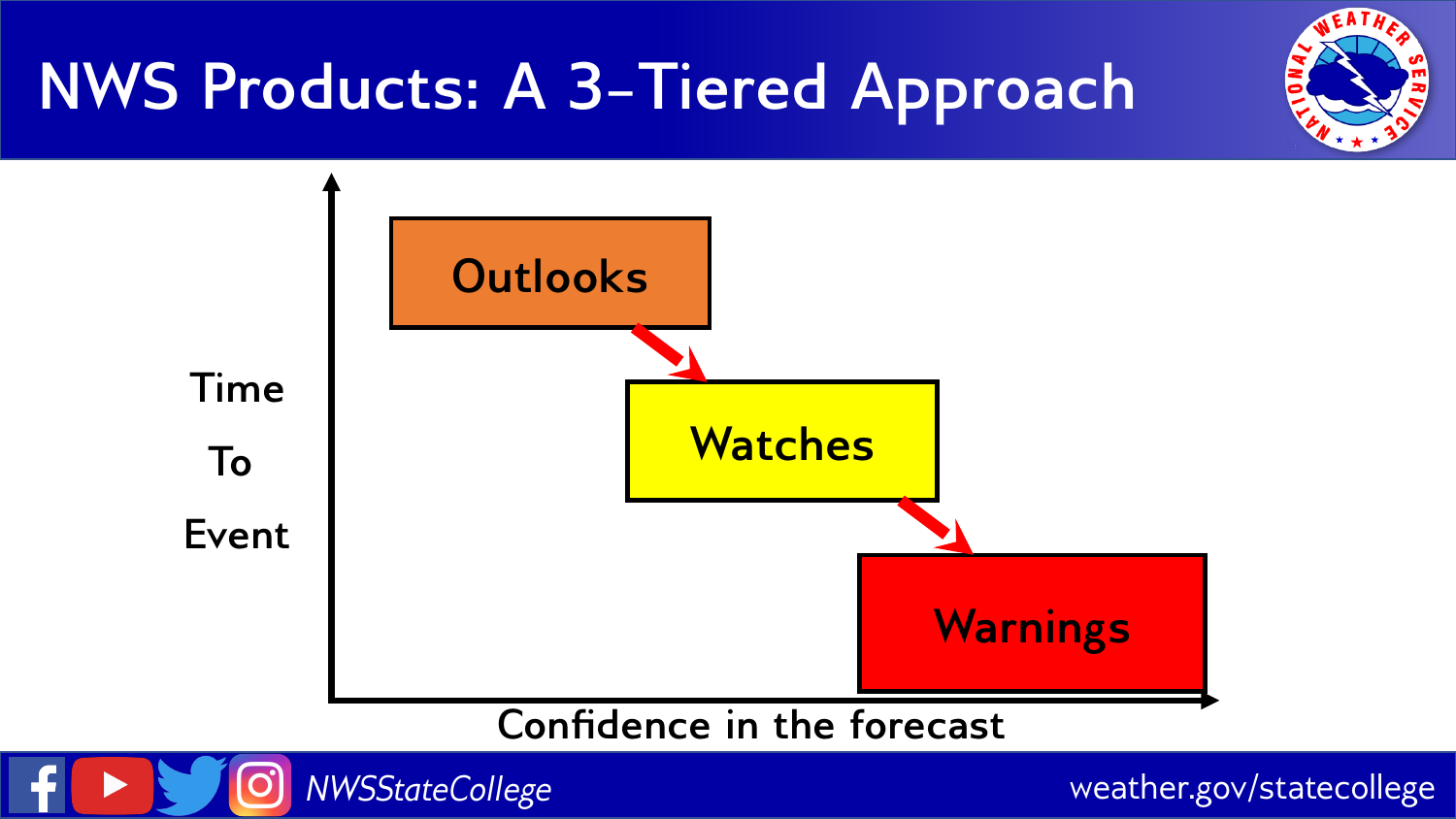

# NWS Products: A 3–Tiered Approach
Outlooks
Time
To
Event
Watches
Warnings
Confidence in the forecast